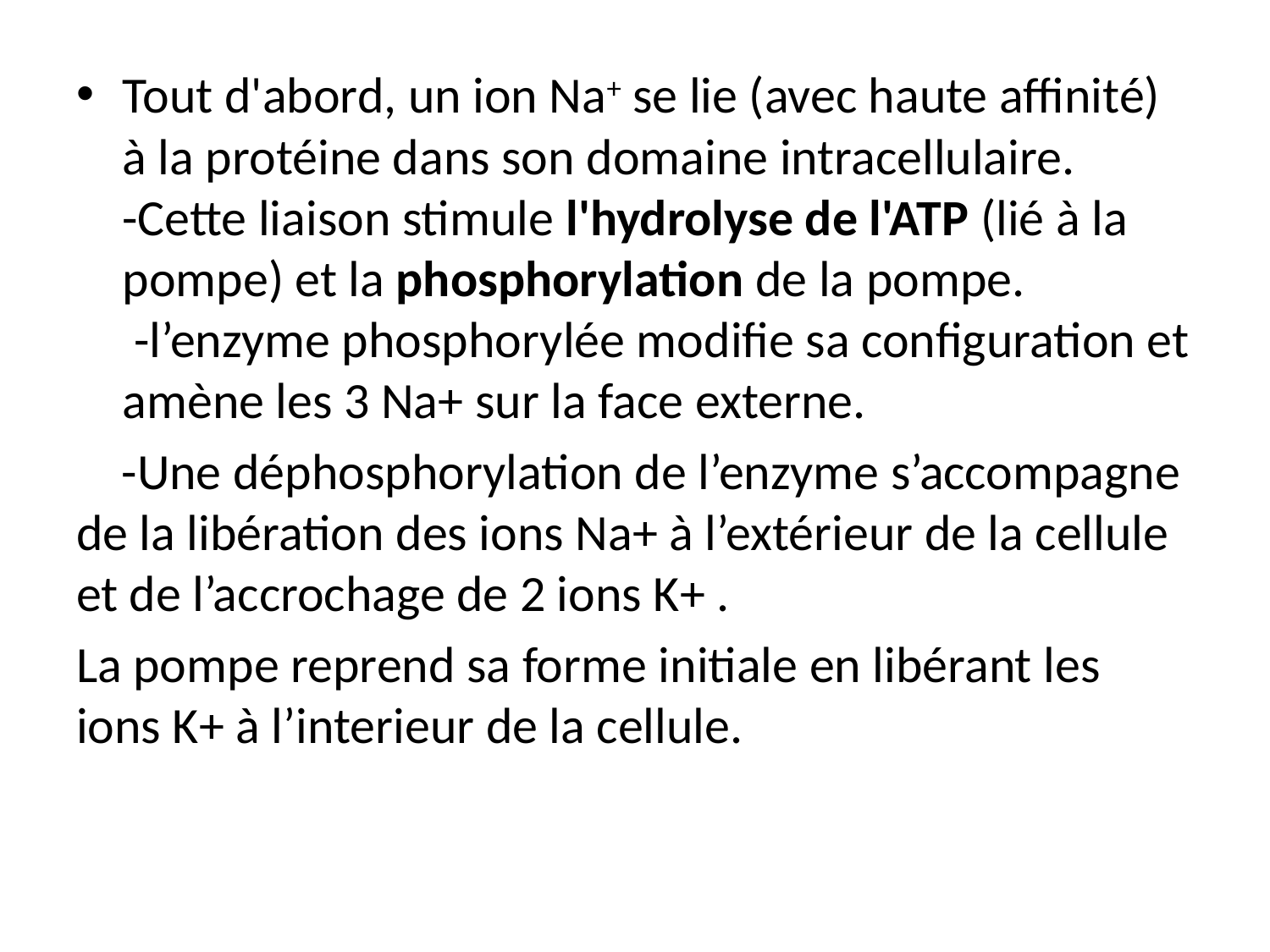

Tout d'abord, un ion Na+ se lie (avec haute affinité) à la protéine dans son domaine intracellulaire.
-Cette liaison stimule l'hydrolyse de l'ATP (lié à la pompe) et la phosphorylation de la pompe.
 -l’enzyme phosphorylée modifie sa configuration et amène les 3 Na+ sur la face externe.
    -Une déphosphorylation de l’enzyme s’accompagne de la libération des ions Na+ à l’extérieur de la cellule et de l’accrochage de 2 ions K+ .
La pompe reprend sa forme initiale en libérant les ions K+ à l’interieur de la cellule.